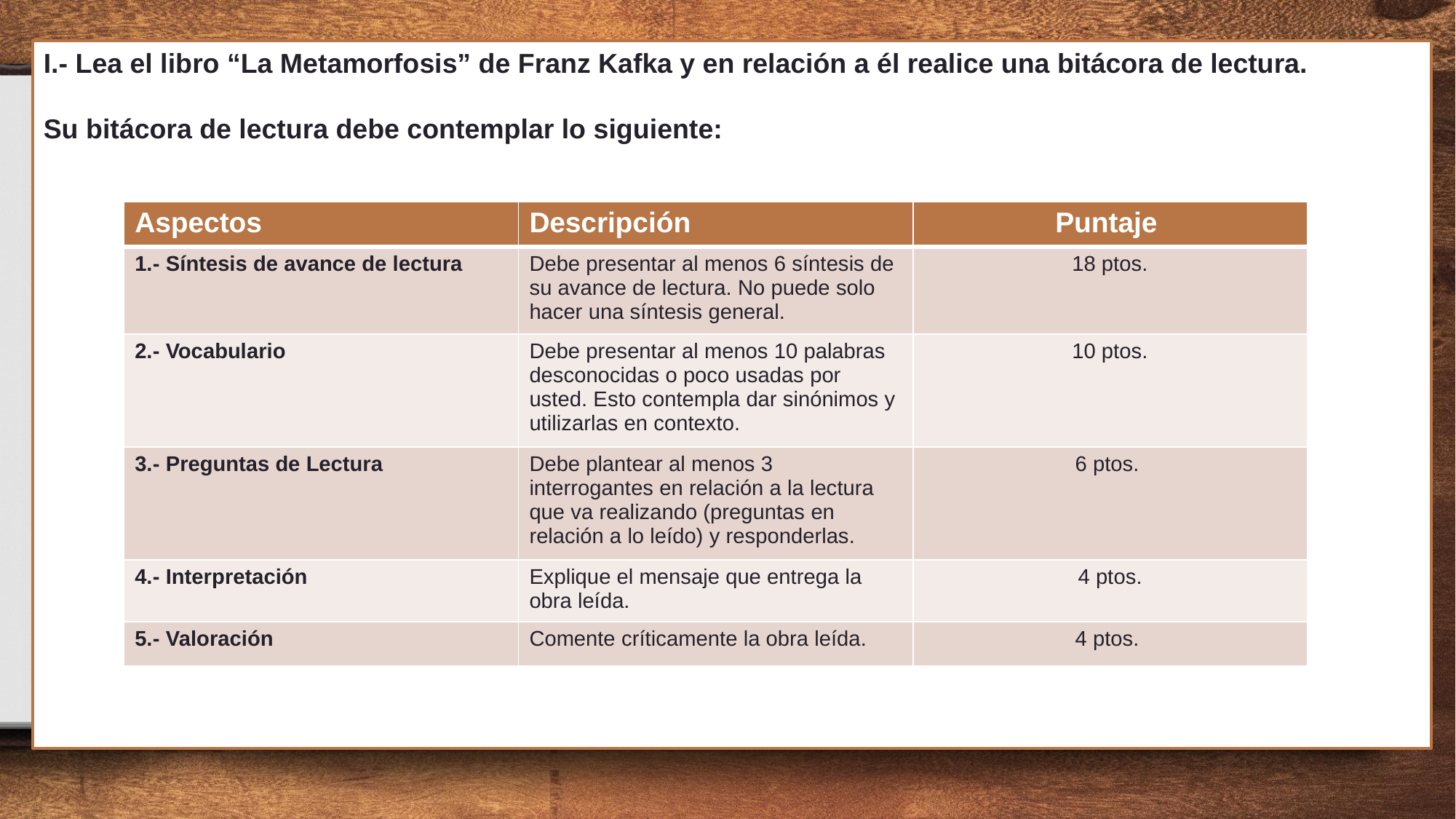

I.- Lea el libro “La Metamorfosis” de Franz Kafka y en relación a él realice una bitácora de lectura.

Su bitácora de lectura debe contemplar lo siguiente:

| Aspectos | Descripción | Puntaje |
| --- | --- | --- |
| 1.- Síntesis de avance de lectura | Debe presentar al menos 6 síntesis de su avance de lectura. No puede solo hacer una síntesis general. | 18 ptos. |
| 2.- Vocabulario | Debe presentar al menos 10 palabras desconocidas o poco usadas por usted. Esto contempla dar sinónimos y utilizarlas en contexto. | 10 ptos. |
| 3.- Preguntas de Lectura | Debe plantear al menos 3 interrogantes en relación a la lectura que va realizando (preguntas en relación a lo leído) y responderlas. | 6 ptos. |
| 4.- Interpretación | Explique el mensaje que entrega la obra leída. | 4 ptos. |
| 5.- Valoración | Comente críticamente la obra leída. | 4 ptos. |